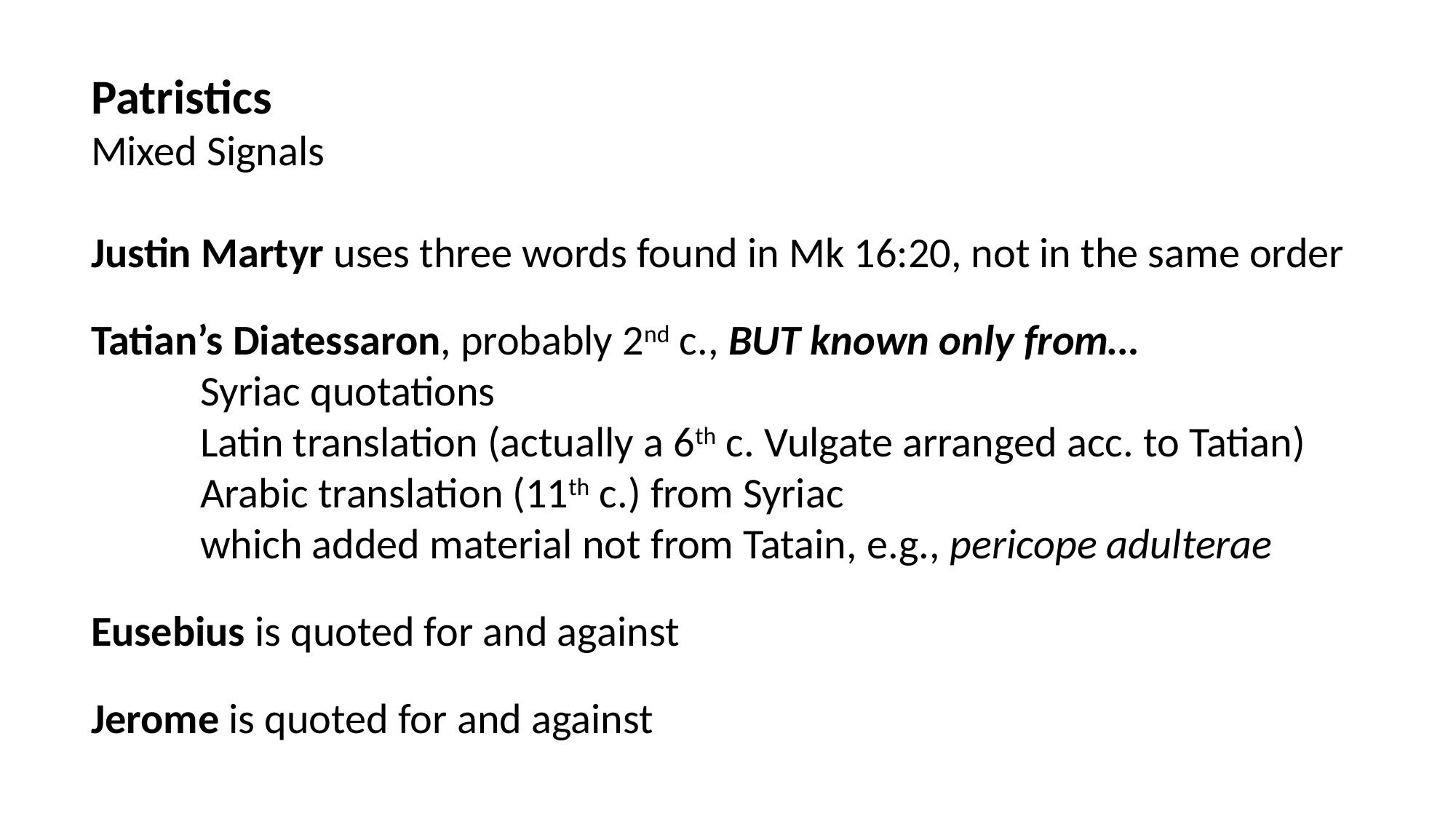

Patristics
Mixed Signals

Justin Martyr uses three words found in Mk 16:20, not in the same order

Tatian’s Diatessaron, probably 2nd c., BUT known only from…
	Syriac quotations
	Latin translation (actually a 6th c. Vulgate arranged acc. to Tatian)
	Arabic translation (11th c.) from Syriac
	which added material not from Tatain, e.g., pericope adulterae

Eusebius is quoted for and against

Jerome is quoted for and against